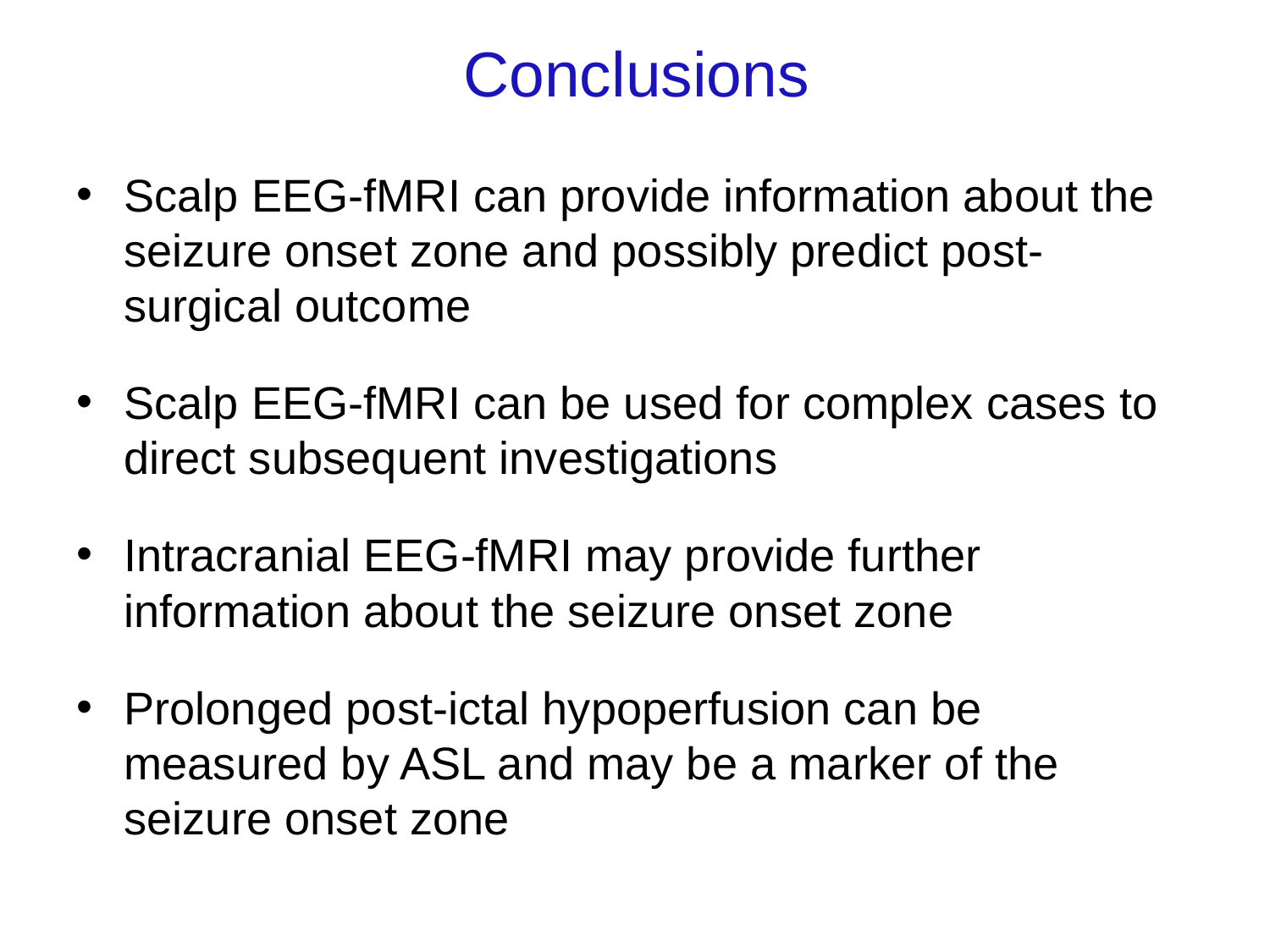

# Conclusions
Scalp EEG-fMRI can provide information about the seizure onset zone and possibly predict post-surgical outcome
Scalp EEG-fMRI can be used for complex cases to direct subsequent investigations
Intracranial EEG-fMRI may provide further information about the seizure onset zone
Prolonged post-ictal hypoperfusion can be measured by ASL and may be a marker of the seizure onset zone